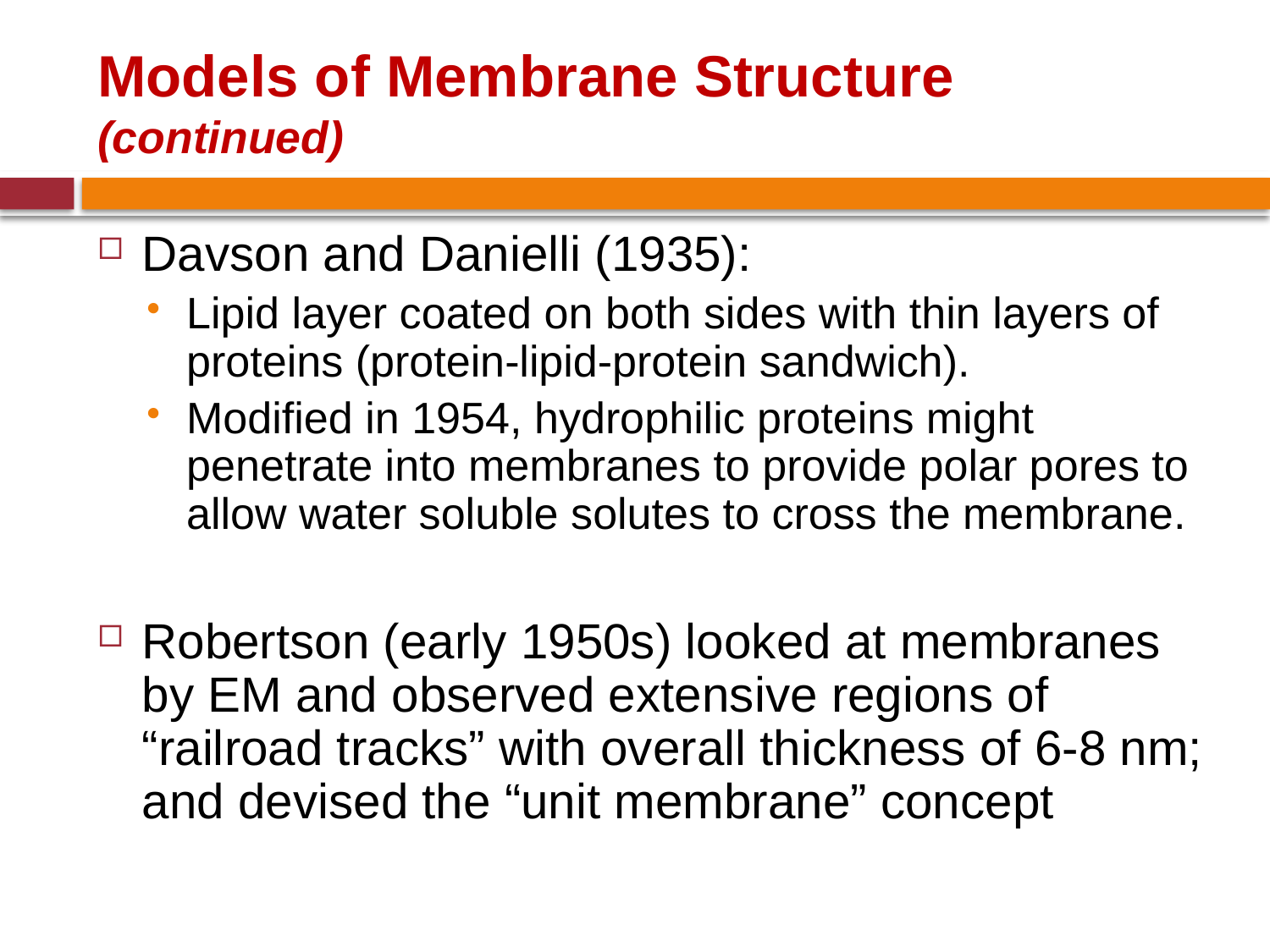

# Models of Membrane Structure (continued)
Davson and Danielli (1935):
Lipid layer coated on both sides with thin layers of proteins (protein-lipid-protein sandwich).
Modified in 1954, hydrophilic proteins might penetrate into membranes to provide polar pores to allow water soluble solutes to cross the membrane.

Robertson (early 1950s) looked at membranes by EM and observed extensive regions of “railroad tracks” with overall thickness of 6-8 nm; and devised the “unit membrane” concept